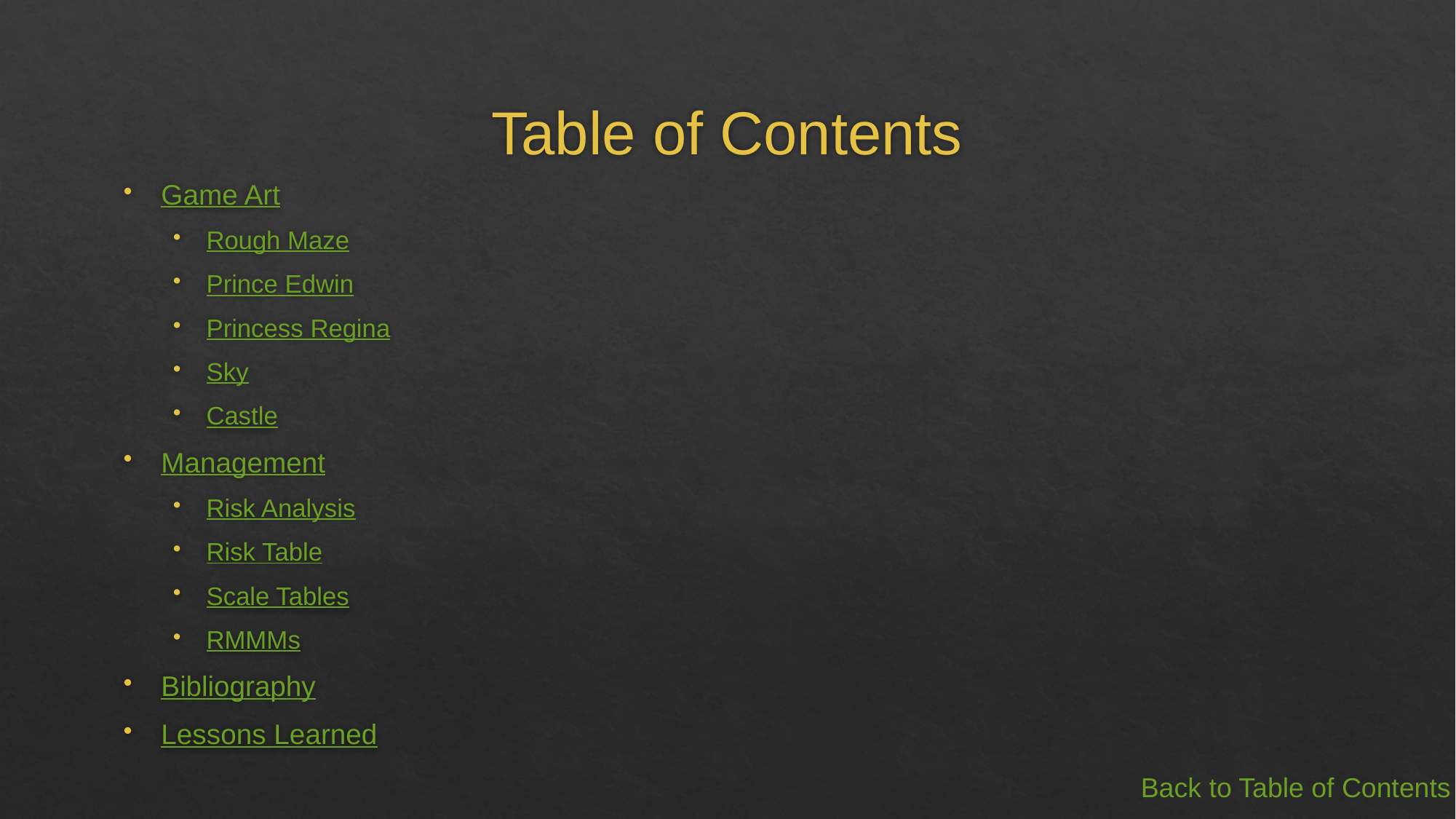

# Table of Contents
Game Art
Rough Maze
Prince Edwin
Princess Regina
Sky
Castle
Management
Risk Analysis
Risk Table
Scale Tables
RMMMs
Bibliography
Lessons Learned